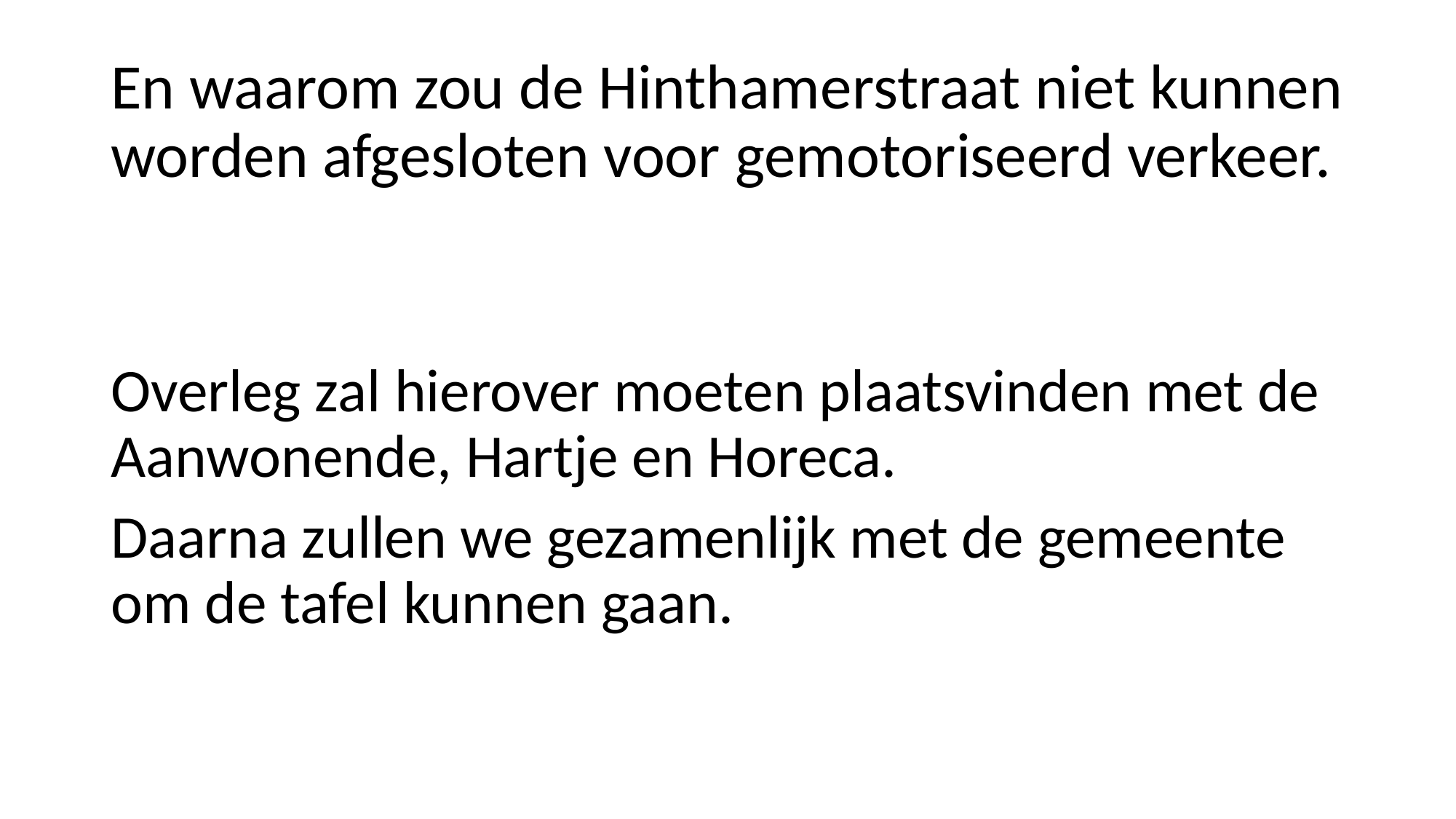

# En waarom zou de Hinthamerstraat niet kunnen worden afgesloten voor gemotoriseerd verkeer.
Overleg zal hierover moeten plaatsvinden met de Aanwonende, Hartje en Horeca.
Daarna zullen we gezamenlijk met de gemeente om de tafel kunnen gaan.